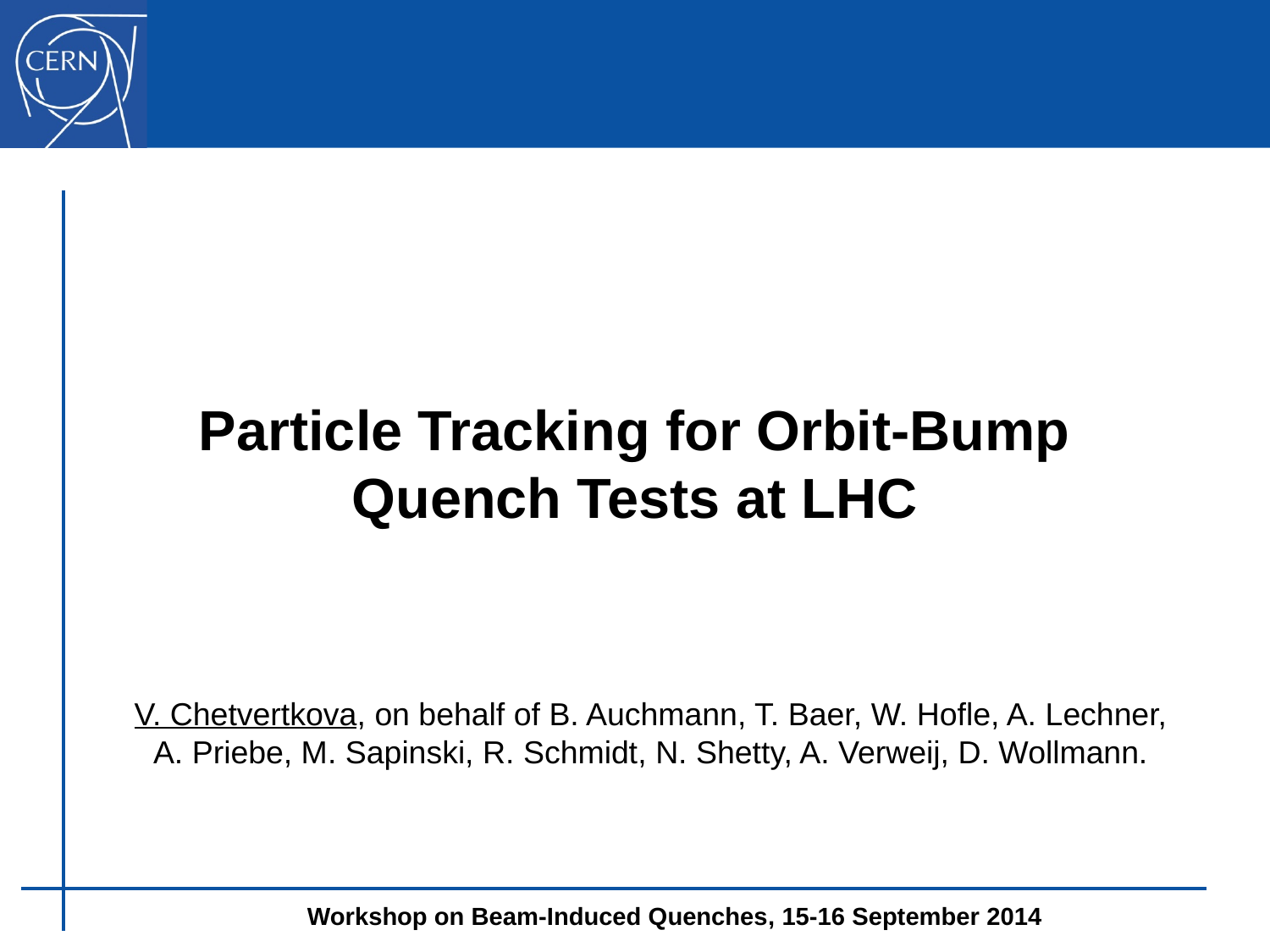

# Particle Tracking for Orbit-Bump Quench Tests at LHC
V. Chetvertkova, on behalf of B. Auchmann, T. Baer, W. Hofle, A. Lechner, A. Priebe, M. Sapinski, R. Schmidt, N. Shetty, A. Verweij, D. Wollmann.
Workshop on Beam-Induced Quenches, 15-16 September 2014